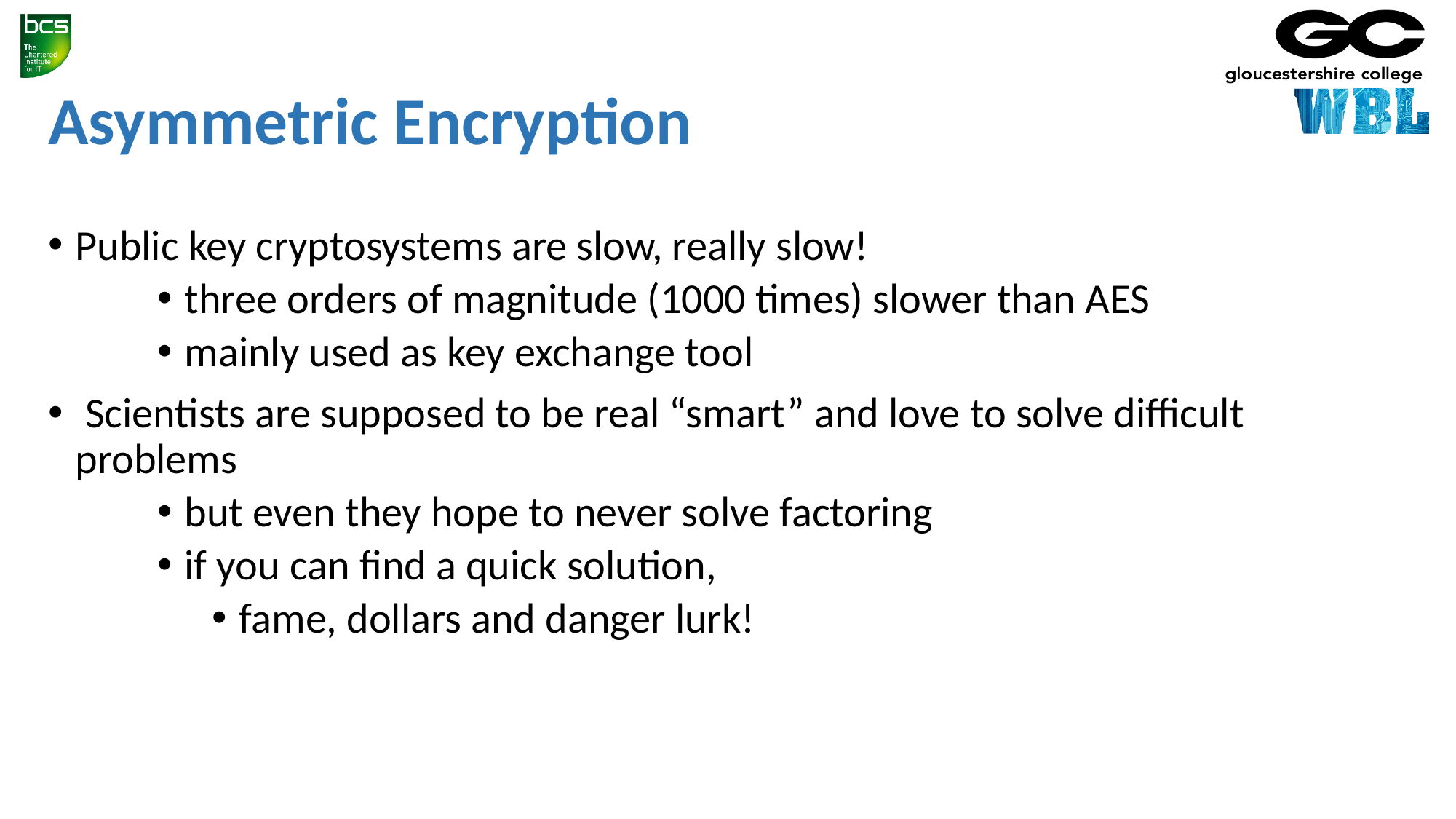

# Asymmetric Encryption
Public key cryptosystems are slow, really slow!
three orders of magnitude (1000 times) slower than AES
mainly used as key exchange tool
 Scientists are supposed to be real “smart” and love to solve difficult problems
but even they hope to never solve factoring
if you can find a quick solution,
fame, dollars and danger lurk!